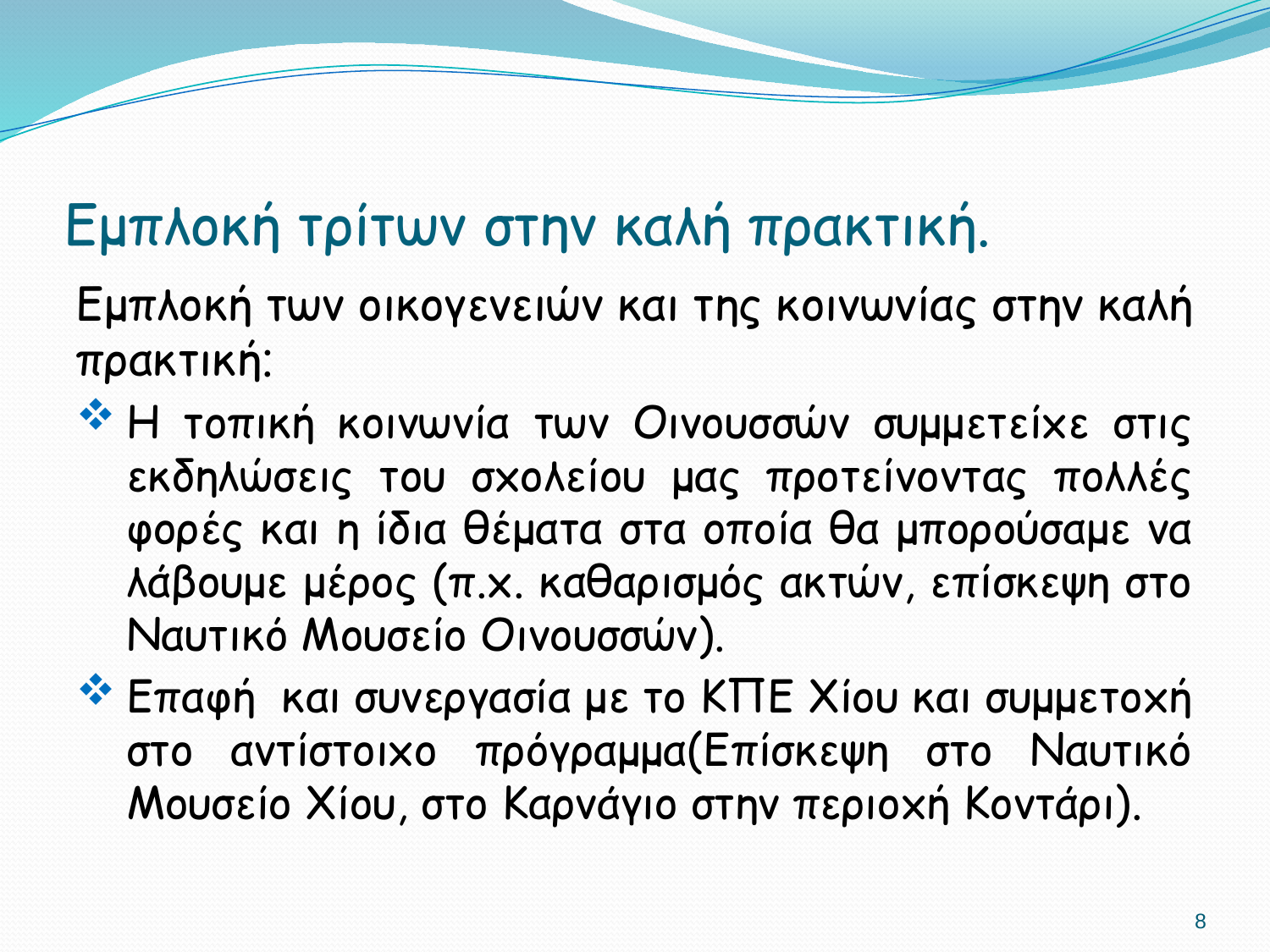

# Εμπλοκή τρίτων στην καλή πρακτική.
Εμπλοκή των οικογενειών και της κοινωνίας στην καλή πρακτική:
Η τοπική κοινωνία των Οινουσσών συμμετείχε στις εκδηλώσεις του σχολείου μας προτείνοντας πολλές φορές και η ίδια θέματα στα οποία θα μπορούσαμε να λάβουμε μέρος (π.χ. καθαρισμός ακτών, επίσκεψη στο Ναυτικό Μουσείο Οινουσσών).
Επαφή  και συνεργασία με το ΚΠΕ Χίου και συμμετοχή στο αντίστοιχο πρόγραμμα(Επίσκεψη στο Ναυτικό Μουσείο Χίου, στο Καρνάγιο στην περιοχή Κοντάρι).

8